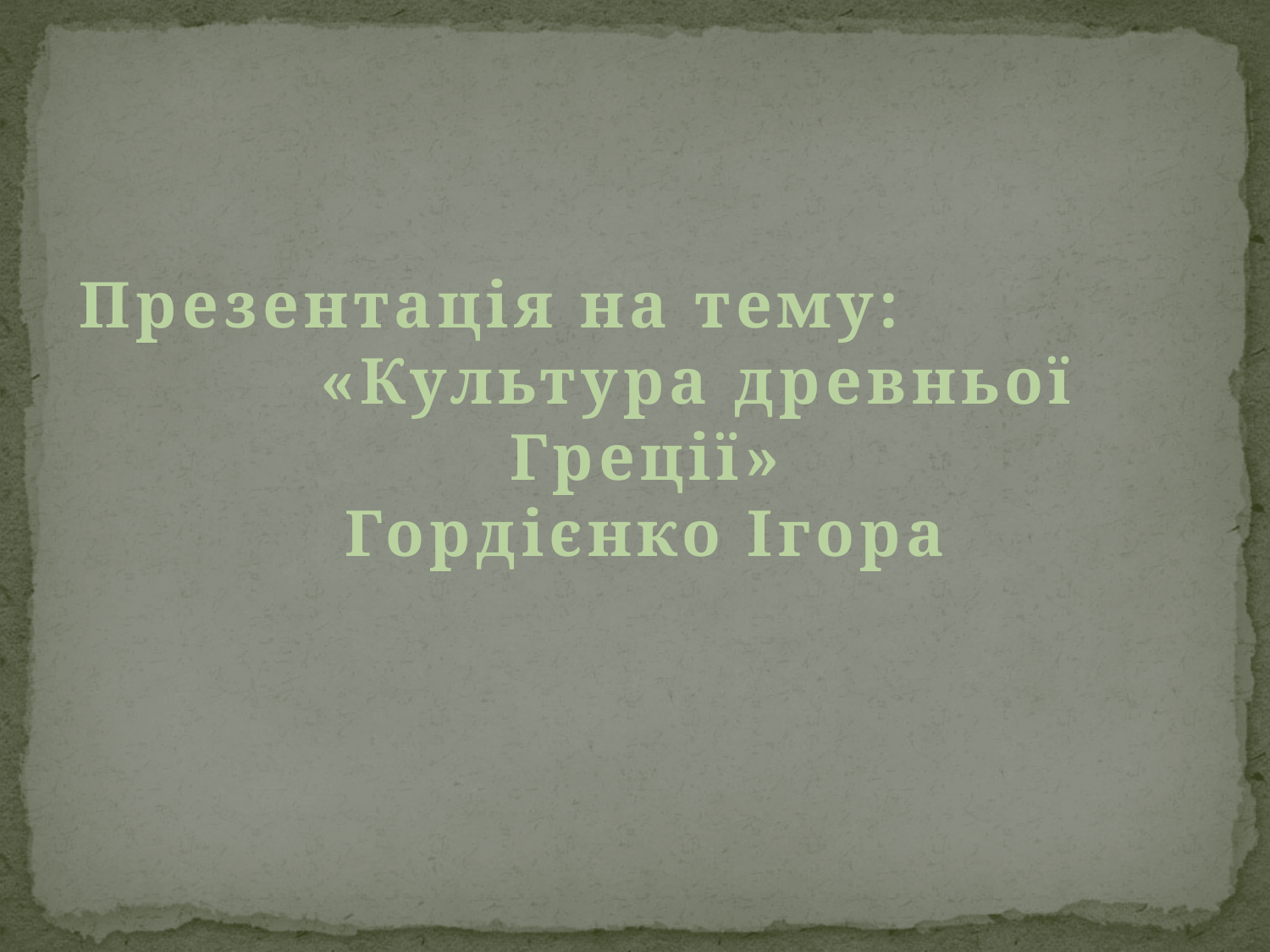

Презентація на тему:                    «Культура древньої Греції»
Гордієнко Ігора